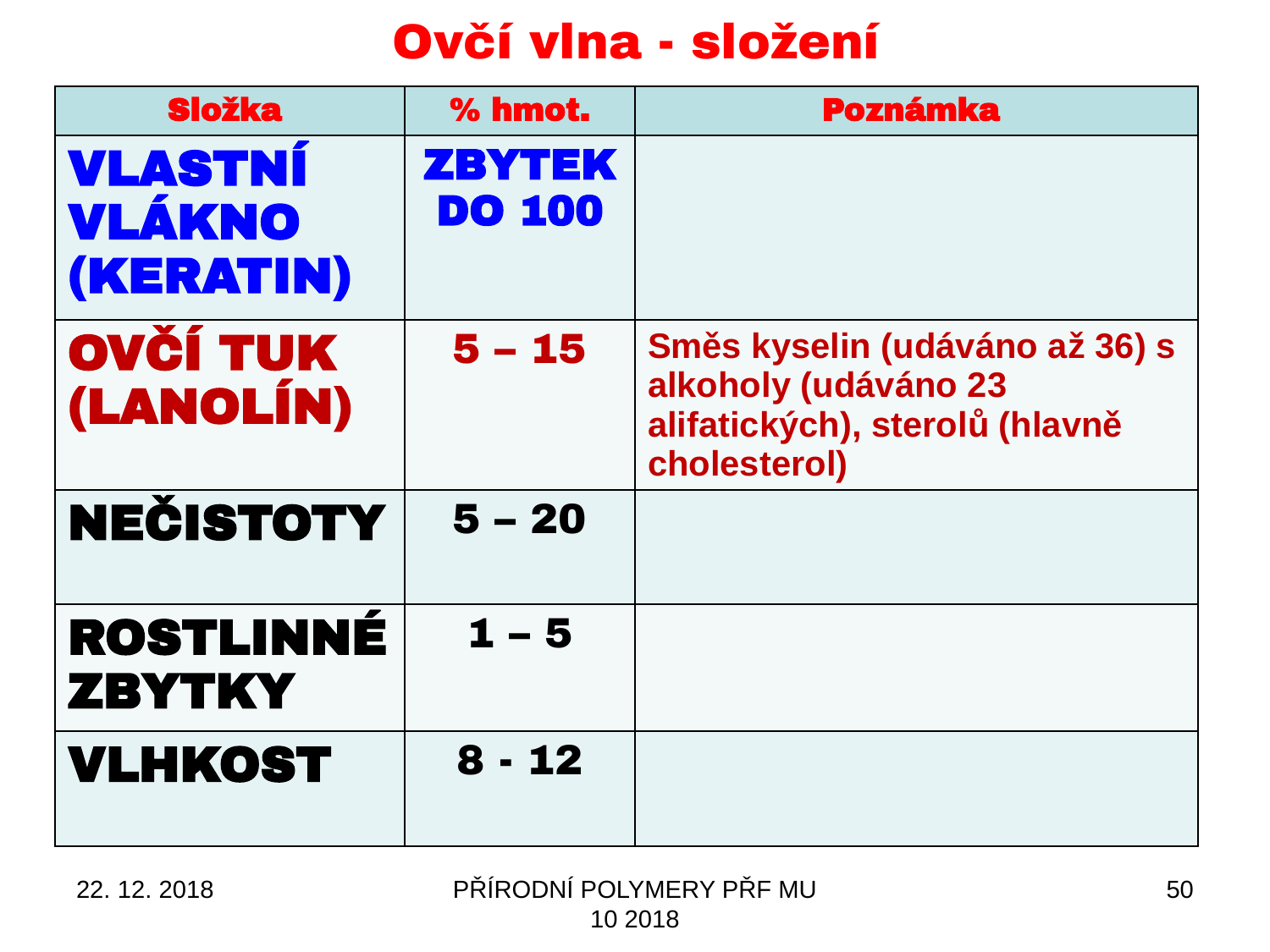

# Ovčí vlna - složení
| Složka | % hmot. | Poznámka |
| --- | --- | --- |
| Vlastní vlákno (keratin) | ZBYTEK DO 100 |  |
| Ovčí tuk (LANOLÍN) | 5 – 15 | Směs kyselin (udáváno až 36) s alkoholy (udáváno 23 alifatických), sterolů (hlavně cholesterol) |
| NEČISTOTY | 5 – 20 |  |
| ROSTLINNÉ ZBYTKY | 1 – 5 |  |
| VLHKOST | 8 - 12 |  |
22. 12. 2018
PŘÍRODNÍ POLYMERY PŘF MU 10 2018
50